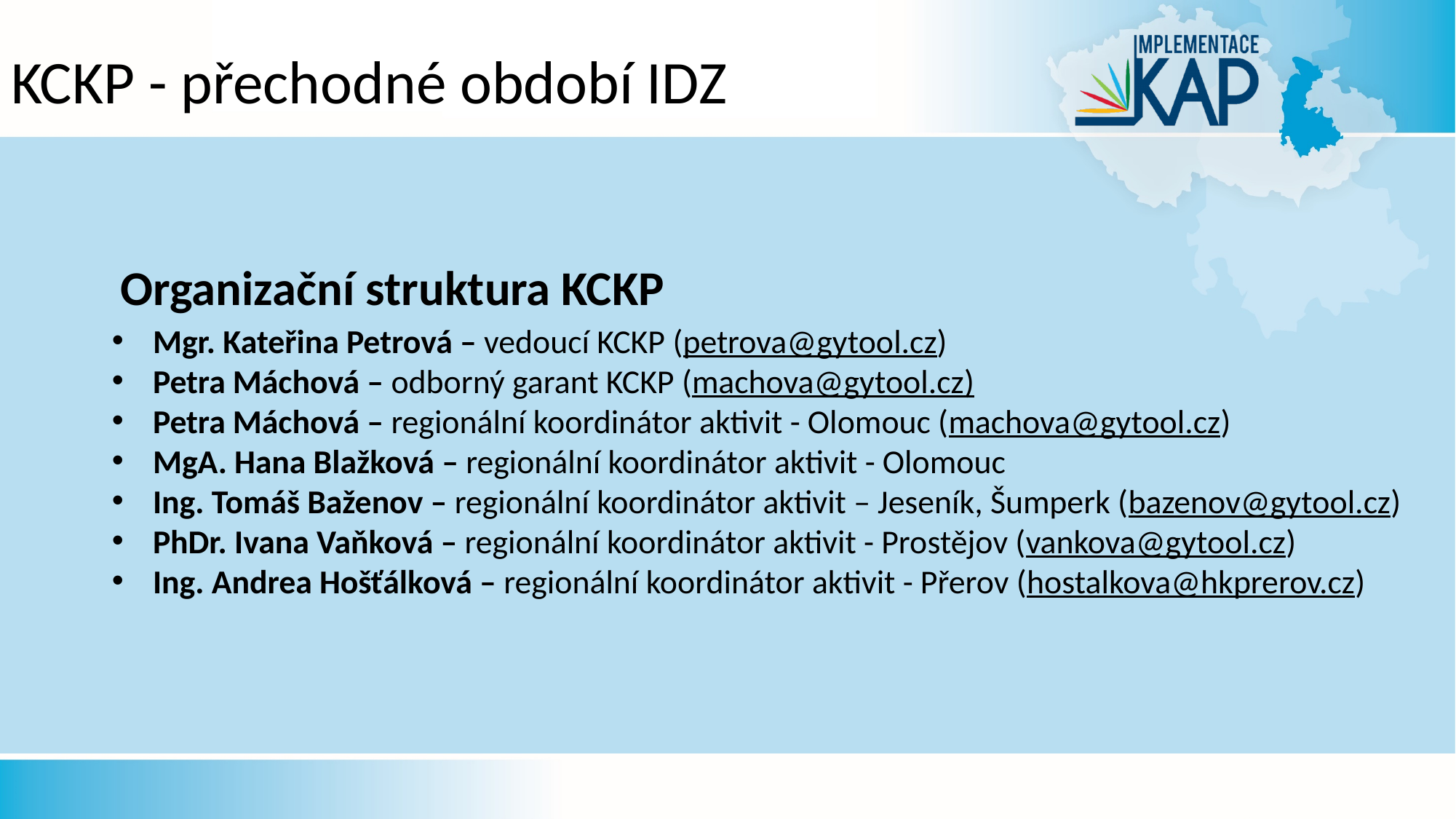

# KCKP - přechodné období IDZ

	Organizační struktura KCKP
Mgr. Kateřina Petrová – vedoucí KCKP (petrova@gytool.cz)
Petra Máchová – odborný garant KCKP (machova@gytool.cz)
Petra Máchová – regionální koordinátor aktivit - Olomouc (machova@gytool.cz)
MgA. Hana Blažková – regionální koordinátor aktivit - Olomouc
Ing. Tomáš Baženov – regionální koordinátor aktivit – Jeseník, Šumperk (bazenov@gytool.cz)
PhDr. Ivana Vaňková – regionální koordinátor aktivit - Prostějov (vankova@gytool.cz)
Ing. Andrea Hošťálková – regionální koordinátor aktivit - Přerov (hostalkova@hkprerov.cz)